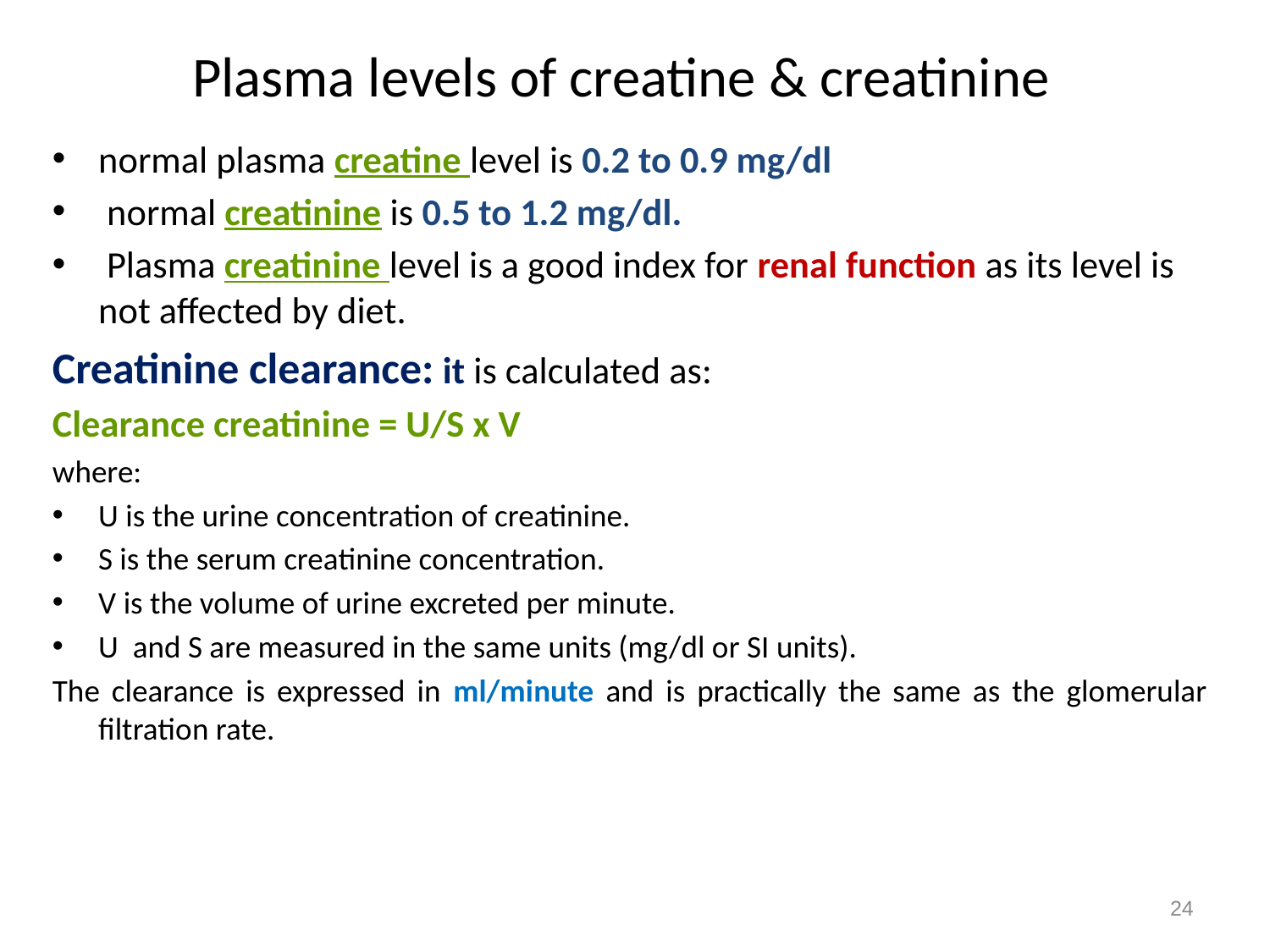

# Plasma levels of creatine & creatinine
normal plasma creatine level is 0.2 to 0.9 mg/dl
 normal creatinine is 0.5 to 1.2 mg/dl.
 Plasma creatinine level is a good index for renal function as its level is not affected by diet.
Creatinine clearance: it is calculated as:
Clearance creatinine = U/S x V
where:
U is the urine concentration of creatinine.
S is the serum creatinine concentration.
V is the volume of urine excreted per minute.
U  and S are measured in the same units (mg/dl or SI units).
The clearance is expressed in ml/minute and is practically the same as the glomerular filtration rate.

24